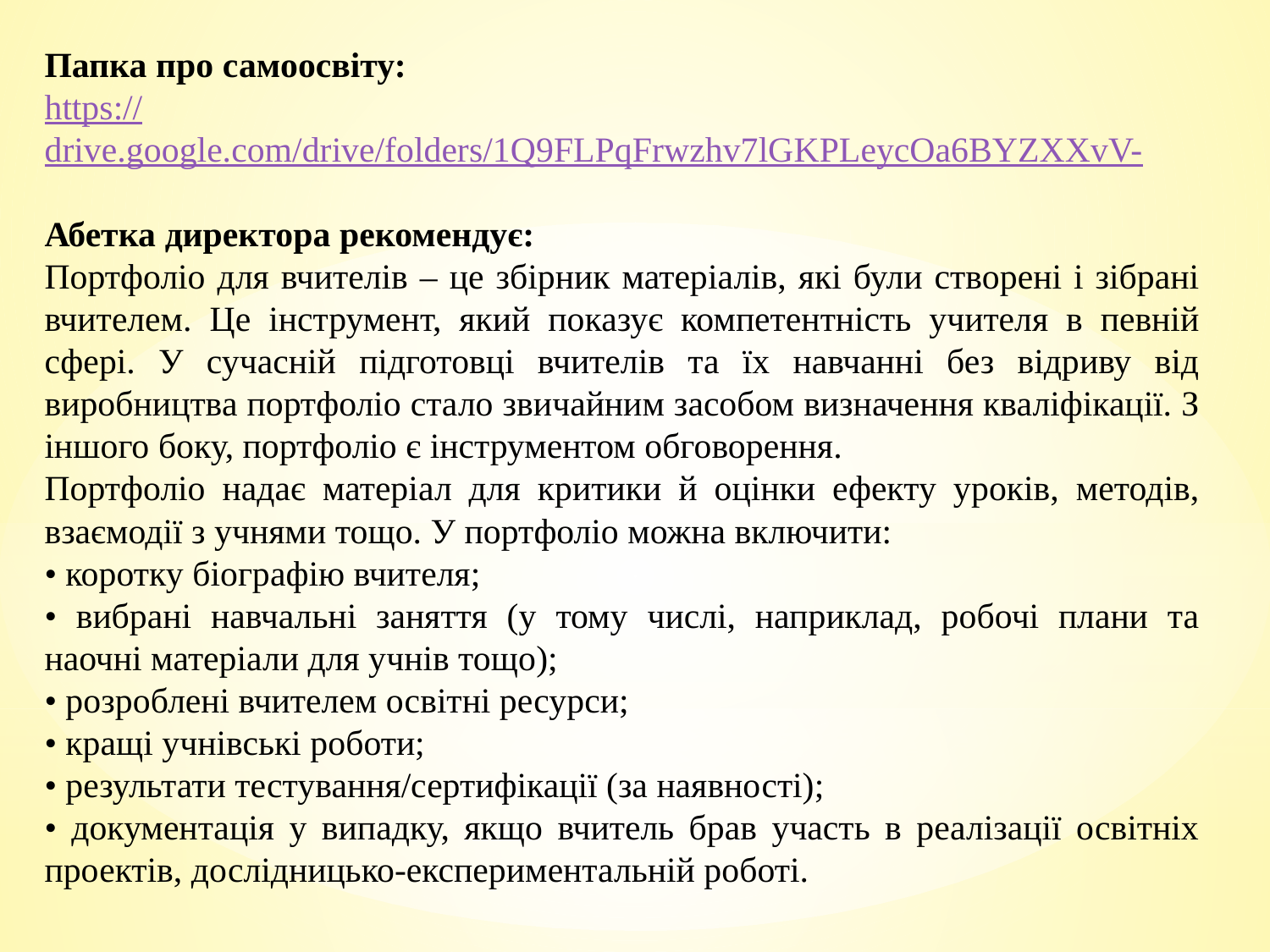

Папка про самоосвіту:
https://drive.google.com/drive/folders/1Q9FLPqFrwzhv7lGKPLeycOa6BYZXXvV-

Абетка директора рекомендує:
Портфоліо для вчителів – це збірник матеріалів, які були створені і зібрані вчителем. Це інструмент, який показує компетентність учителя в певній сфері. У сучасній підготовці вчителів та їх навчанні без відриву від виробництва портфоліо стало звичайним засобом визначення кваліфікації. З іншого боку, портфоліо є інструментом обговорення.
Портфоліо надає матеріал для критики й оцінки ефекту уроків, методів, взаємодії з учнями тощо. У портфоліо можна включити:
• коротку біографію вчителя;
• вибрані навчальні заняття (у тому числі, наприклад, робочі плани та наочні матеріали для учнів тощо);
• розроблені вчителем освітні ресурси;
• кращі учнівські роботи;
• результати тестування/сертифікації (за наявності);
• документація у випадку, якщо вчитель брав участь в реалізації освітніх проектів, дослідницько-експериментальній роботі.